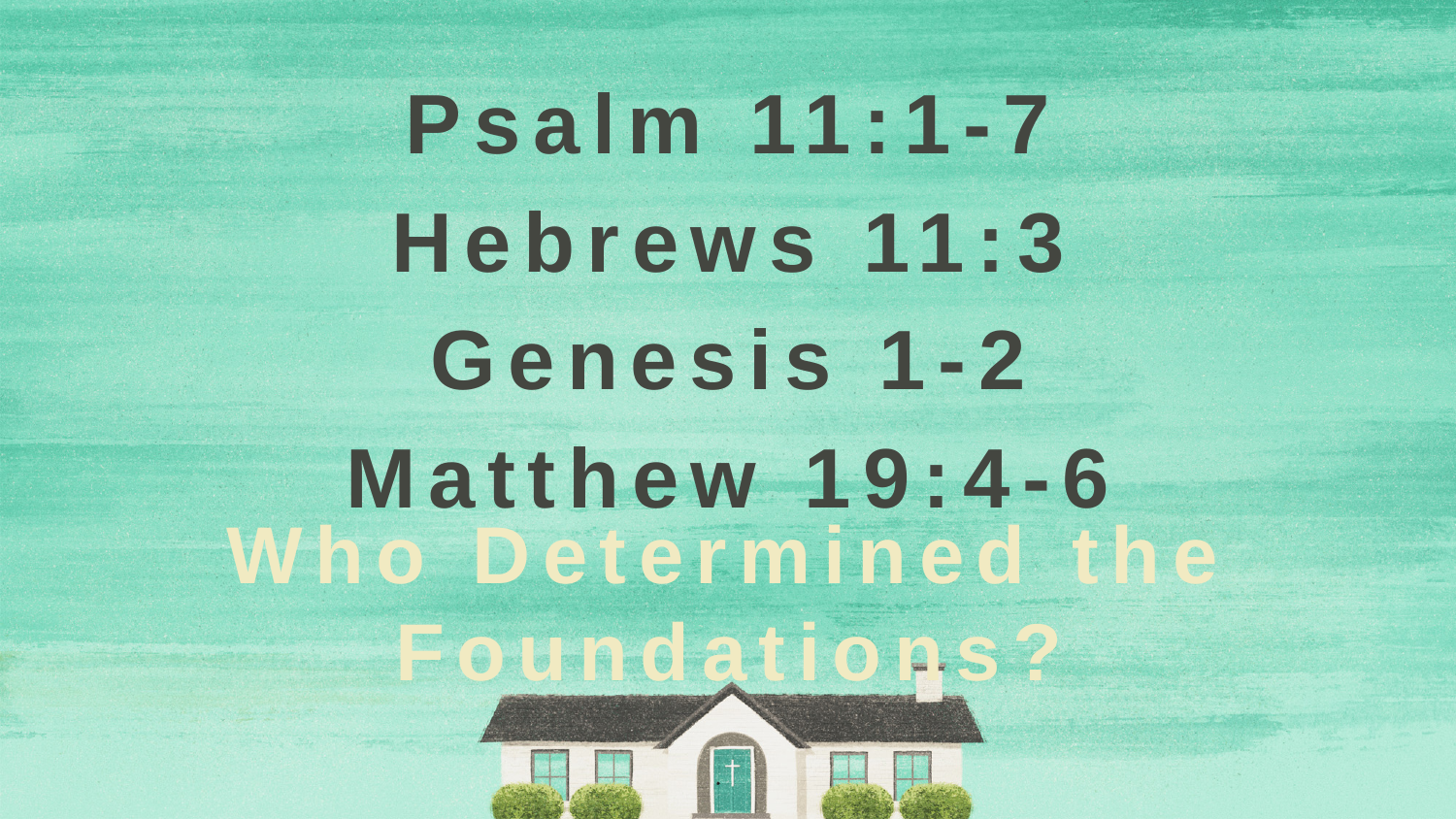

Psalm 11:1-7
Hebrews 11:3
Genesis 1-2
Matthew 19:4-6
# Who Determined the Foundations?